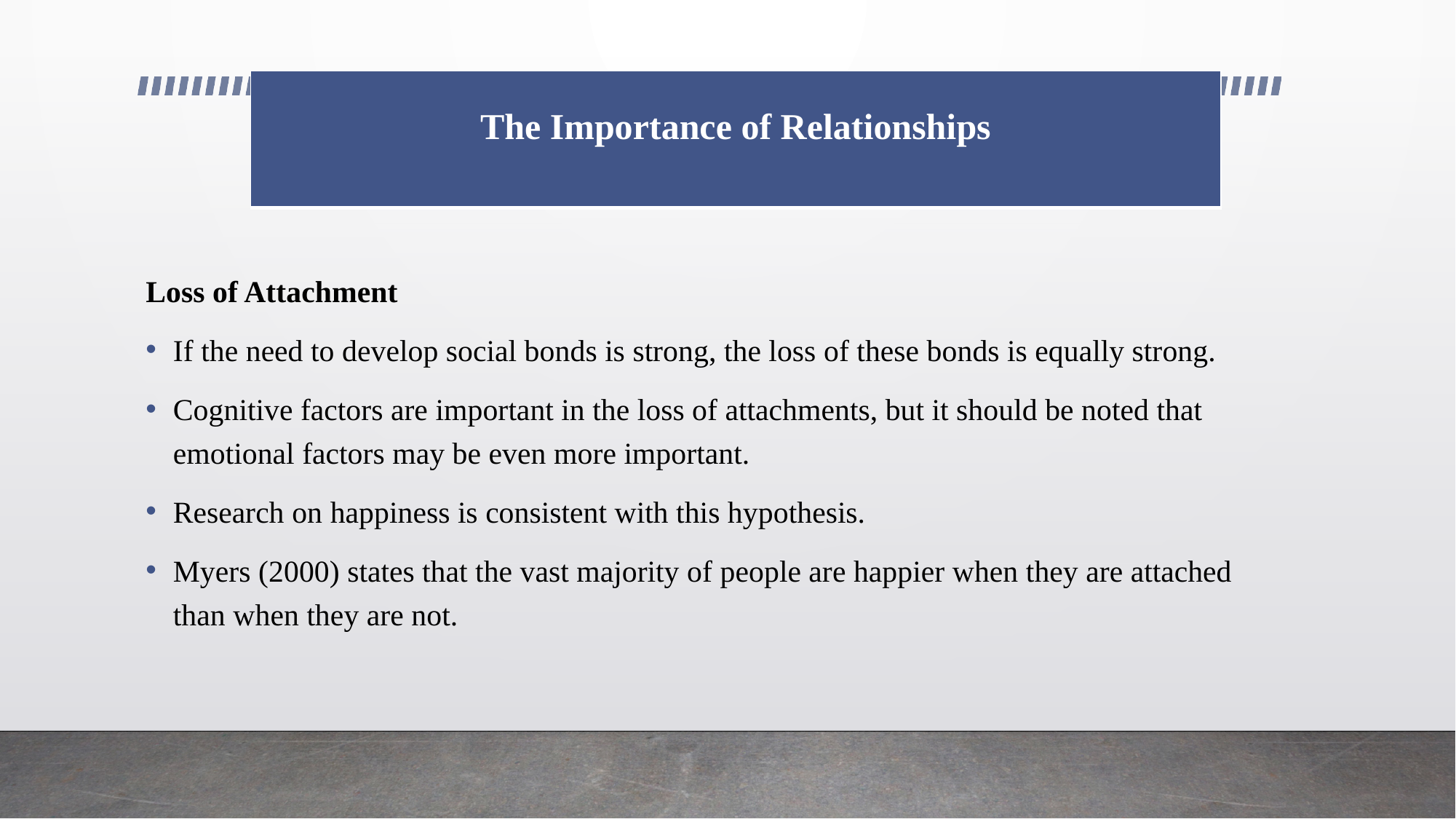

| The Importance of Relationships |
| --- |
#
Loss of Attachment
If the need to develop social bonds is strong, the loss of these bonds is equally strong.
Cognitive factors are important in the loss of attachments, but it should be noted that emotional factors may be even more important.
Research on happiness is consistent with this hypothesis.
Myers (2000) states that the vast majority of people are happier when they are attached than when they are not.